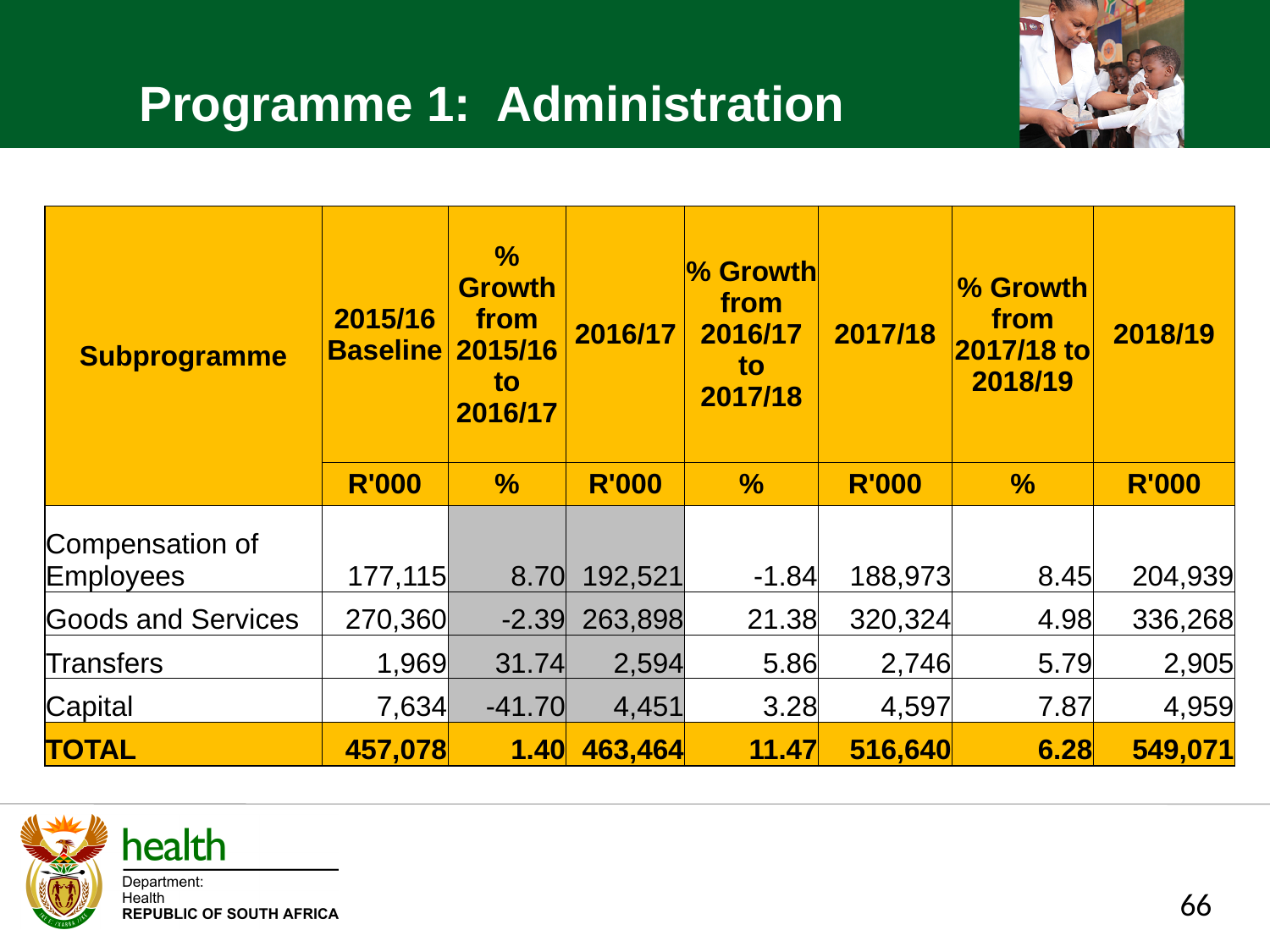

Programme 1:  Administration

| Subprogramme | 2015/16 Baseline | % Growth from 2015/16 to 2016/17 | 2016/17 | % Growth from 2016/17 to 2017/18 | 2017/18 | % Growth from 2017/18 to 2018/19 | 2018/19 |
| --- | --- | --- | --- | --- | --- | --- | --- |
|  | R'000 | % | R'000 | % | R'000 | % | R'000 |
| Compensation of Employees | 177,115 | 8.70 | 192,521 | -1.84 | 188,973 | 8.45 | 204,939 |
| Goods and Services | 270,360 | -2.39 | 263,898 | 21.38 | 320,324 | 4.98 | 336,268 |
| Transfers | 1,969 | 31.74 | 2,594 | 5.86 | 2,746 | 5.79 | 2,905 |
| Capital | 7,634 | -41.70 | 4,451 | 3.28 | 4,597 | 7.87 | 4,959 |
| TOTAL | 457,078 | 1.40 | 463,464 | 11.47 | 516,640 | 6.28 | 549,071 |

66